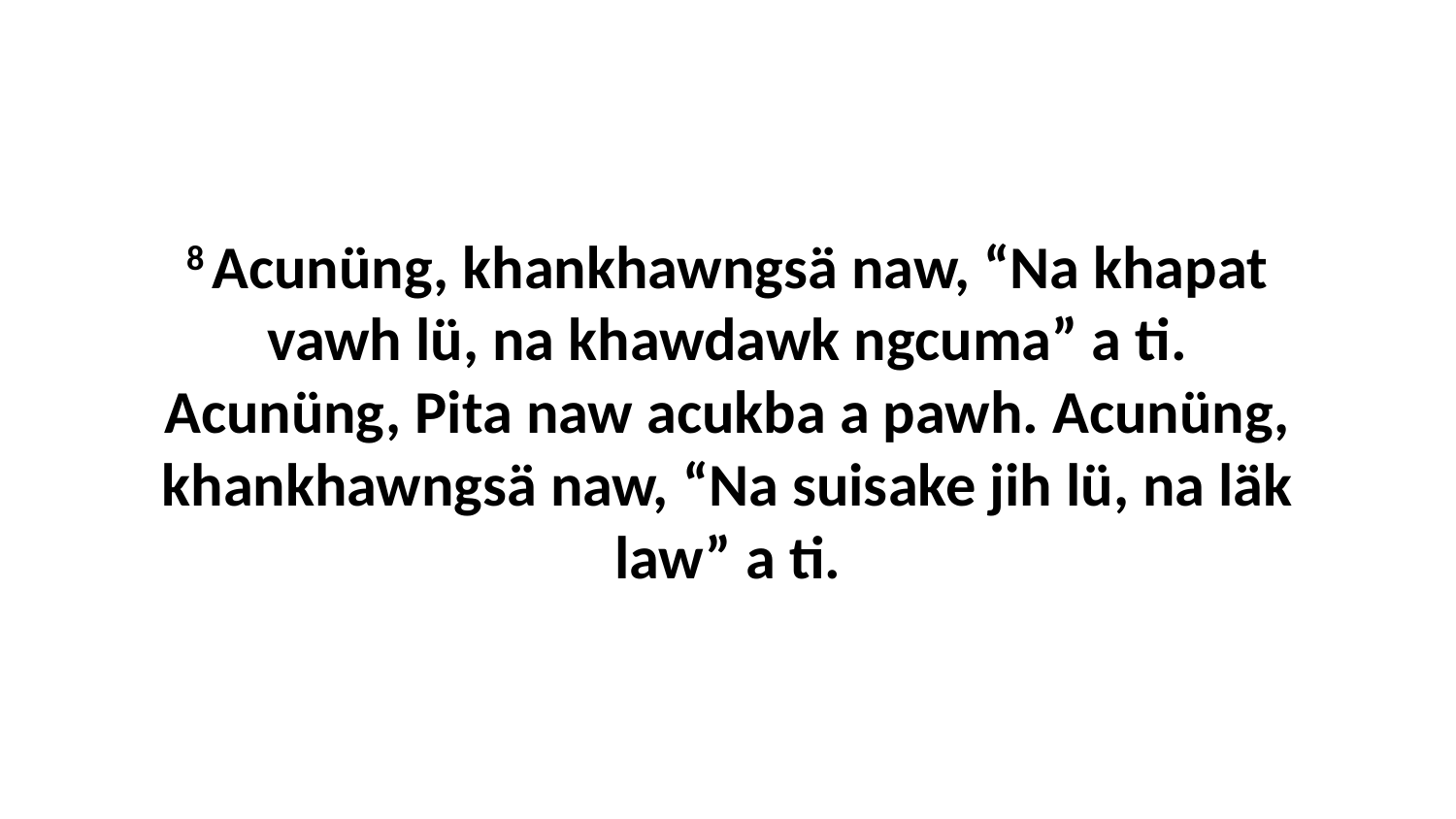

8 Acunüng, khankhawngsä naw, “Na khapat vawh lü, na khawdawk ngcuma” a ti. Acunüng, Pita naw acukba a pawh. Acunüng, khankhawngsä naw, “Na suisake jih lü, na läk law” a ti.